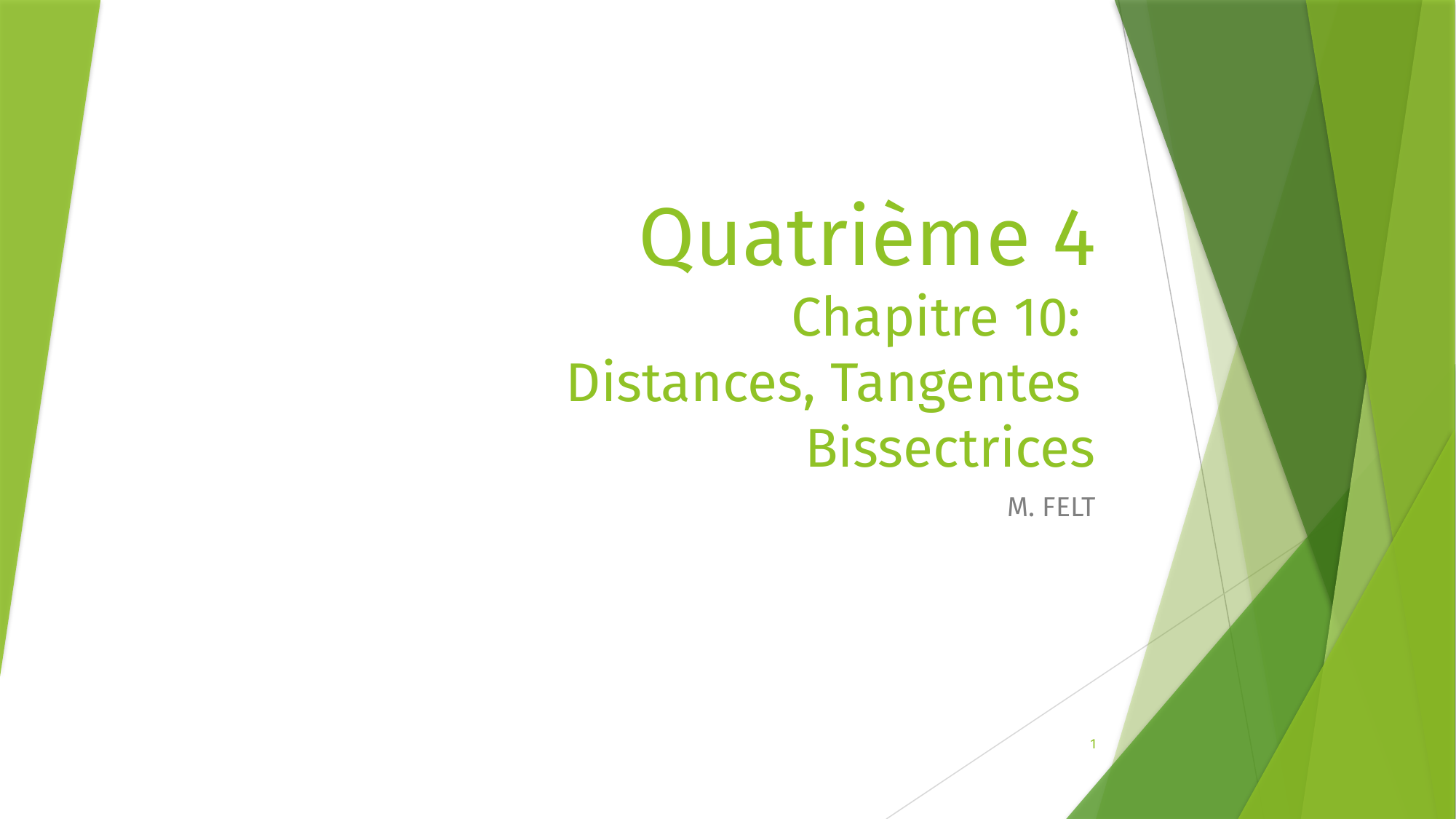

# Quatrième 4 Chapitre 10: Distances, Tangentes Bissectrices
M. FELT
1